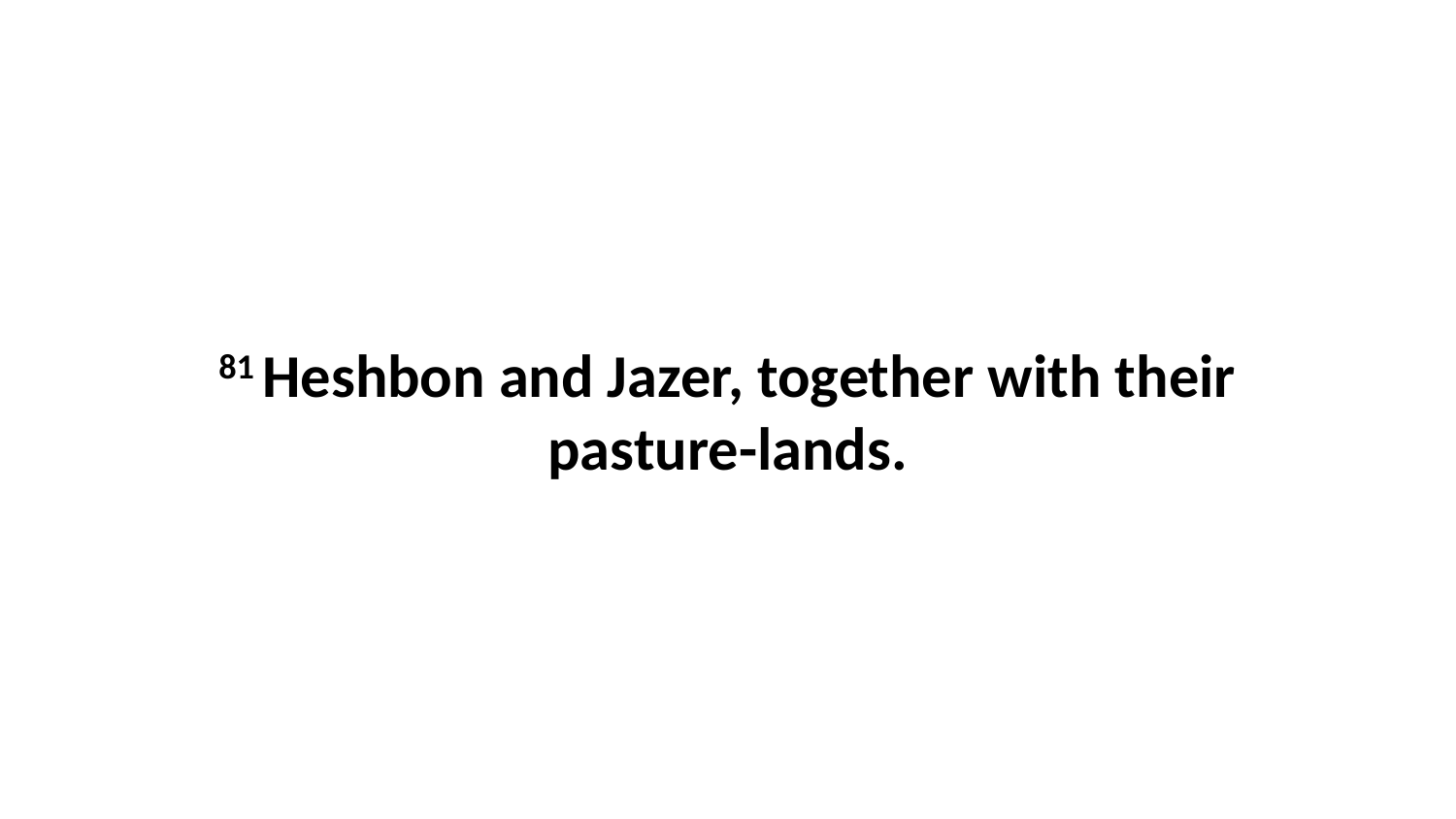

81 Heshbon and Jazer, together with their pasture-lands.